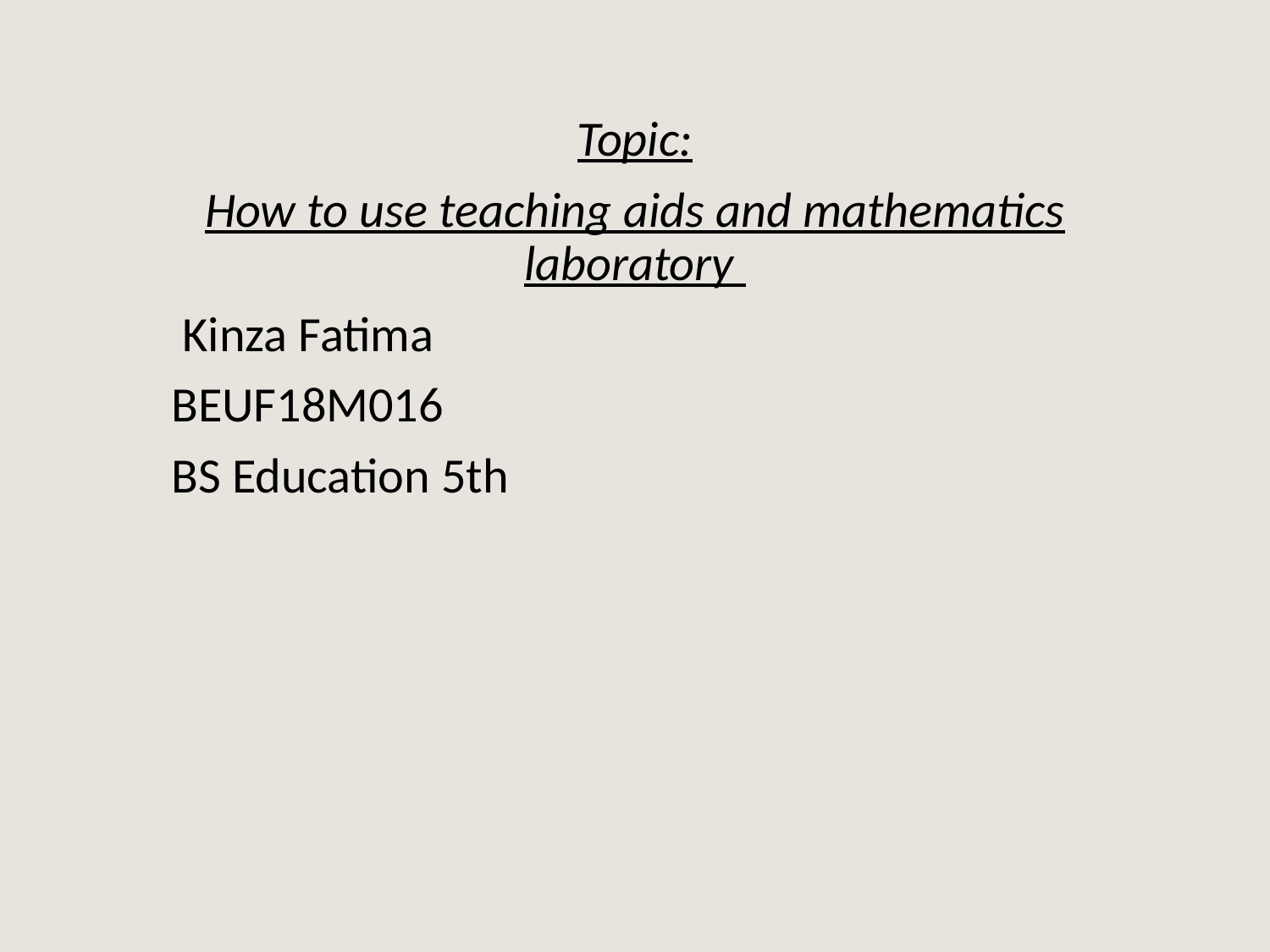

Topic:
How to use teaching aids and mathematics laboratory
 Kinza Fatima
BEUF18M016
BS Education 5th